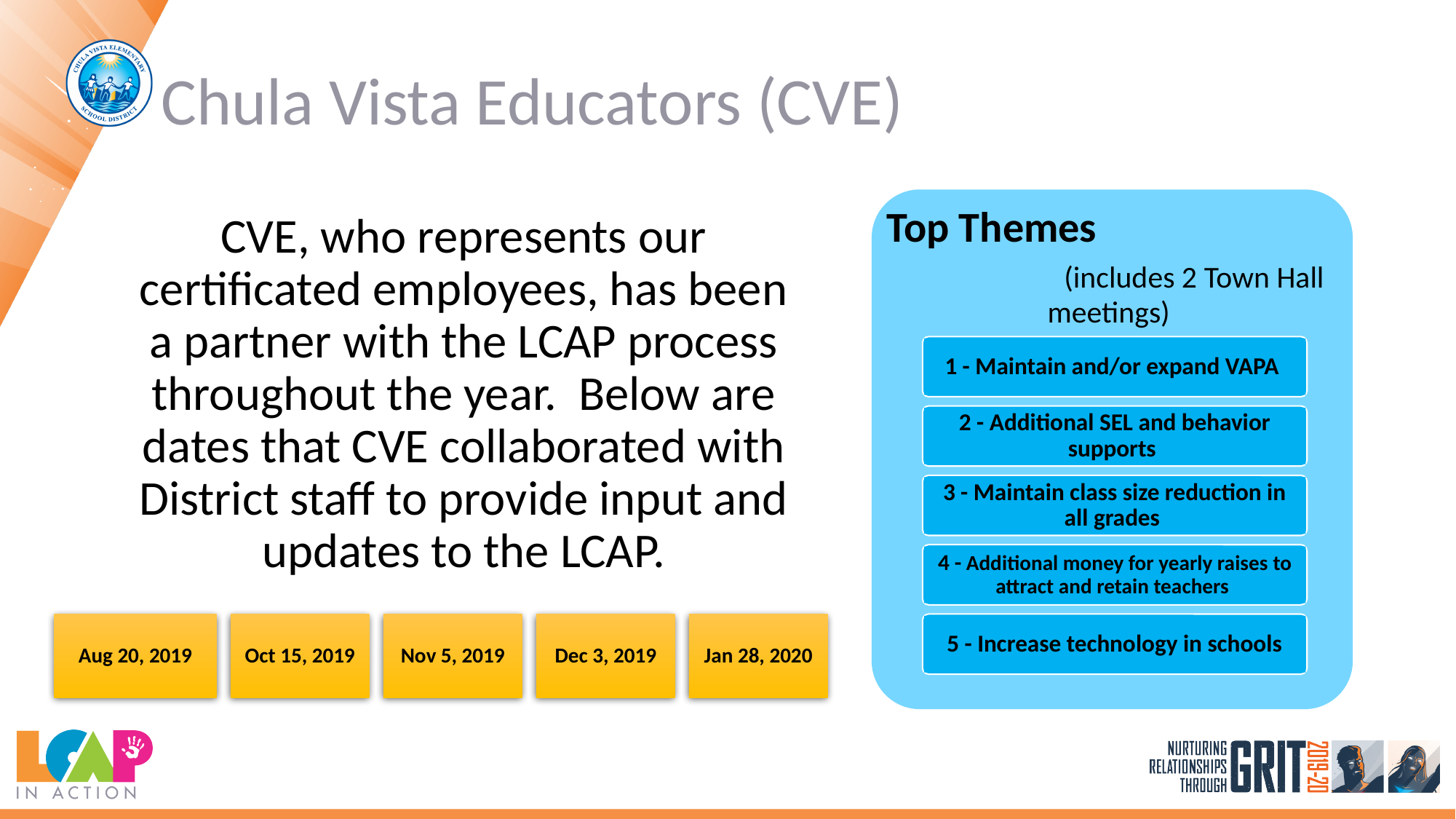

Chula Vista Educators (CVE)

Top Themes                                           (includes 2 Town Hall meetings)
CVE, who represents our certificated employees, has been a partner with the LCAP process throughout the year.  Below are dates that CVE collaborated with District staff to provide input and updates to the LCAP.

1 - Maintain and/or expand VAPA

2 - Additional SEL and behavior supports

3 - Maintain class size reduction in all grades

4 - Additional money for yearly raises to attract and retain teachers
Aug 20, 2019
Oct 15, 2019
Nov 5, 2019
Dec 3, 2019
Jan 28, 2020

5 - Increase technology in schools